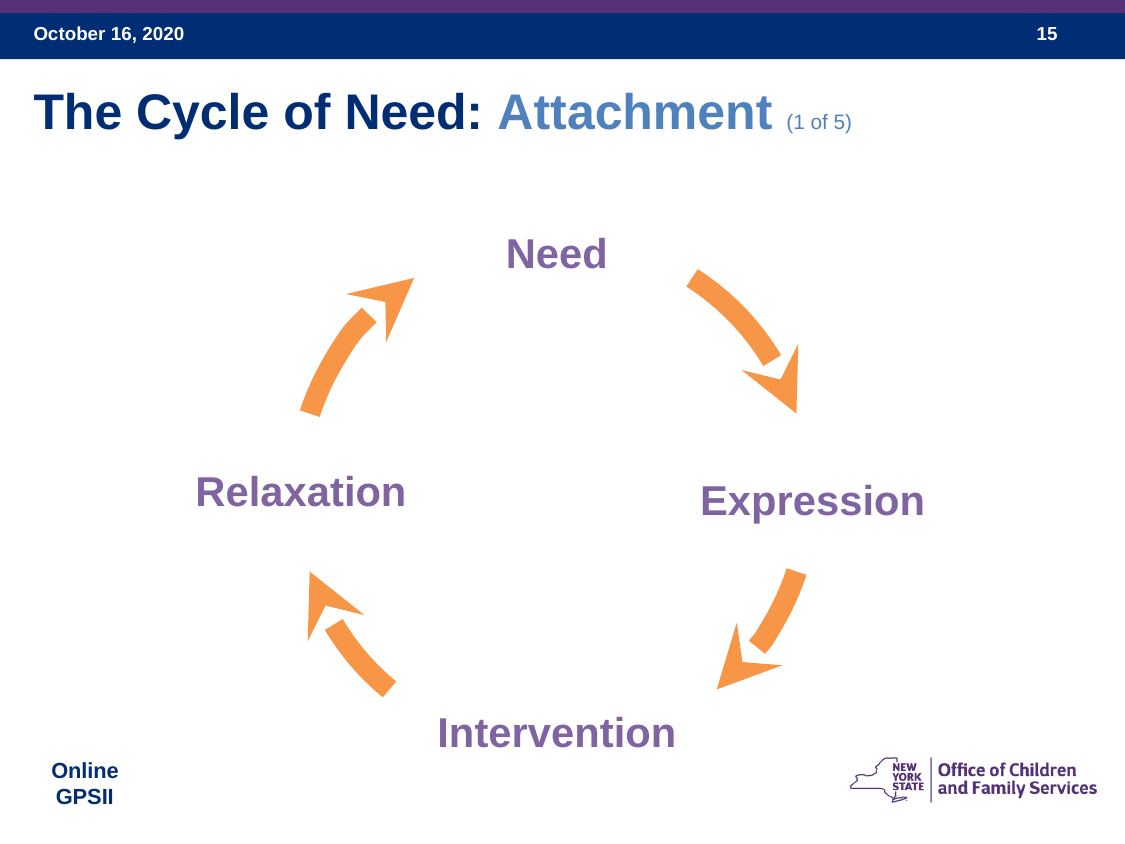

The Cycle of Need: Attachment (1 of 5)

Need

Expression

Intervention
Relaxation